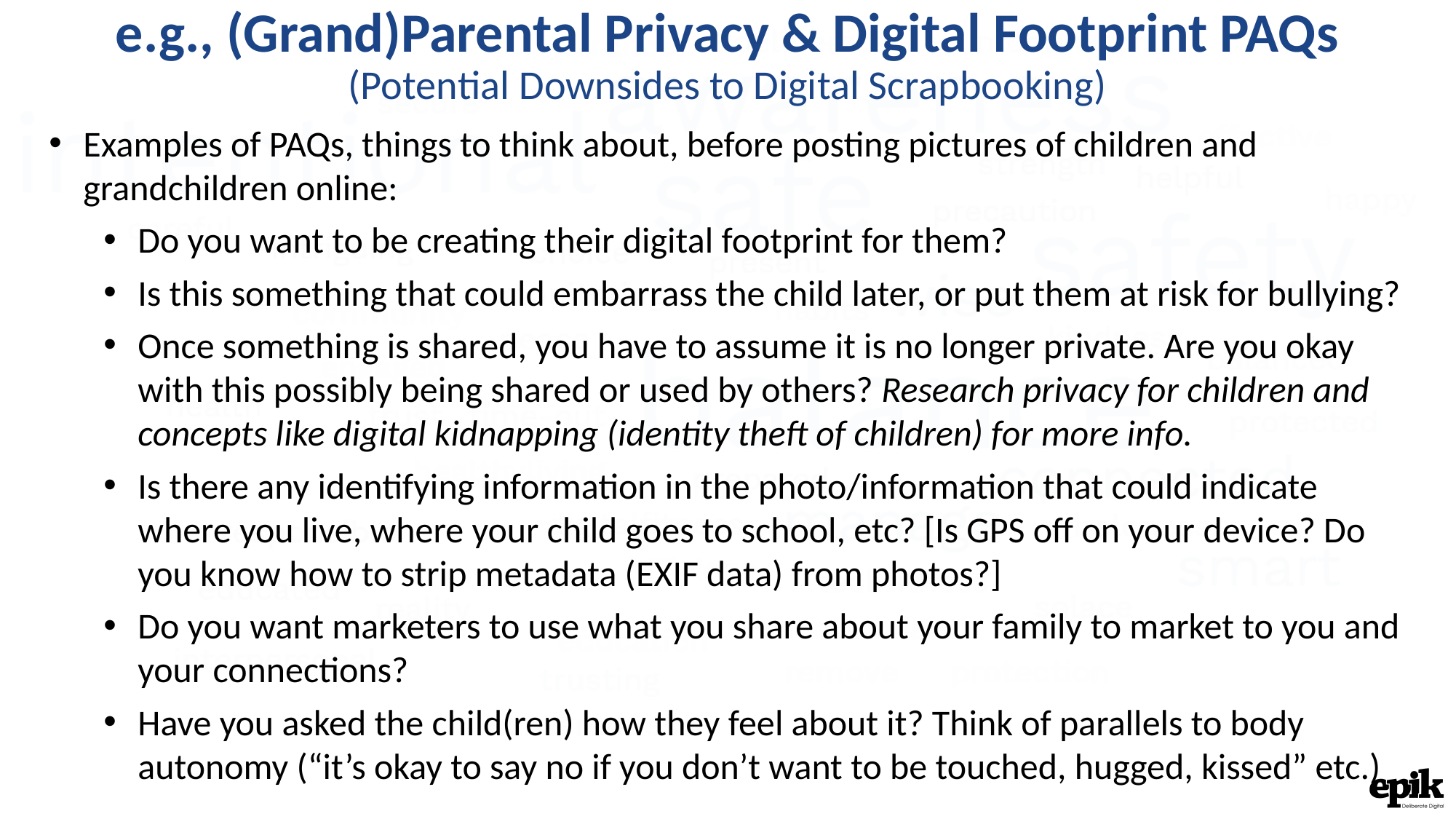

e.g., (Grand)Parental Privacy & Digital Footprint PAQs
(Potential Downsides to Digital Scrapbooking)
Examples of PAQs, things to think about, before posting pictures of children and grandchildren online:
Do you want to be creating their digital footprint for them?
Is this something that could embarrass the child later, or put them at risk for bullying?
Once something is shared, you have to assume it is no longer private. Are you okay with this possibly being shared or used by others? Research privacy for children and concepts like digital kidnapping (identity theft of children) for more info.
Is there any identifying information in the photo/information that could indicate where you live, where your child goes to school, etc? [Is GPS off on your device? Do you know how to strip metadata (EXIF data) from photos?]
Do you want marketers to use what you share about your family to market to you and your connections?
Have you asked the child(ren) how they feel about it? Think of parallels to body autonomy (“it’s okay to say no if you don’t want to be touched, hugged, kissed” etc.)